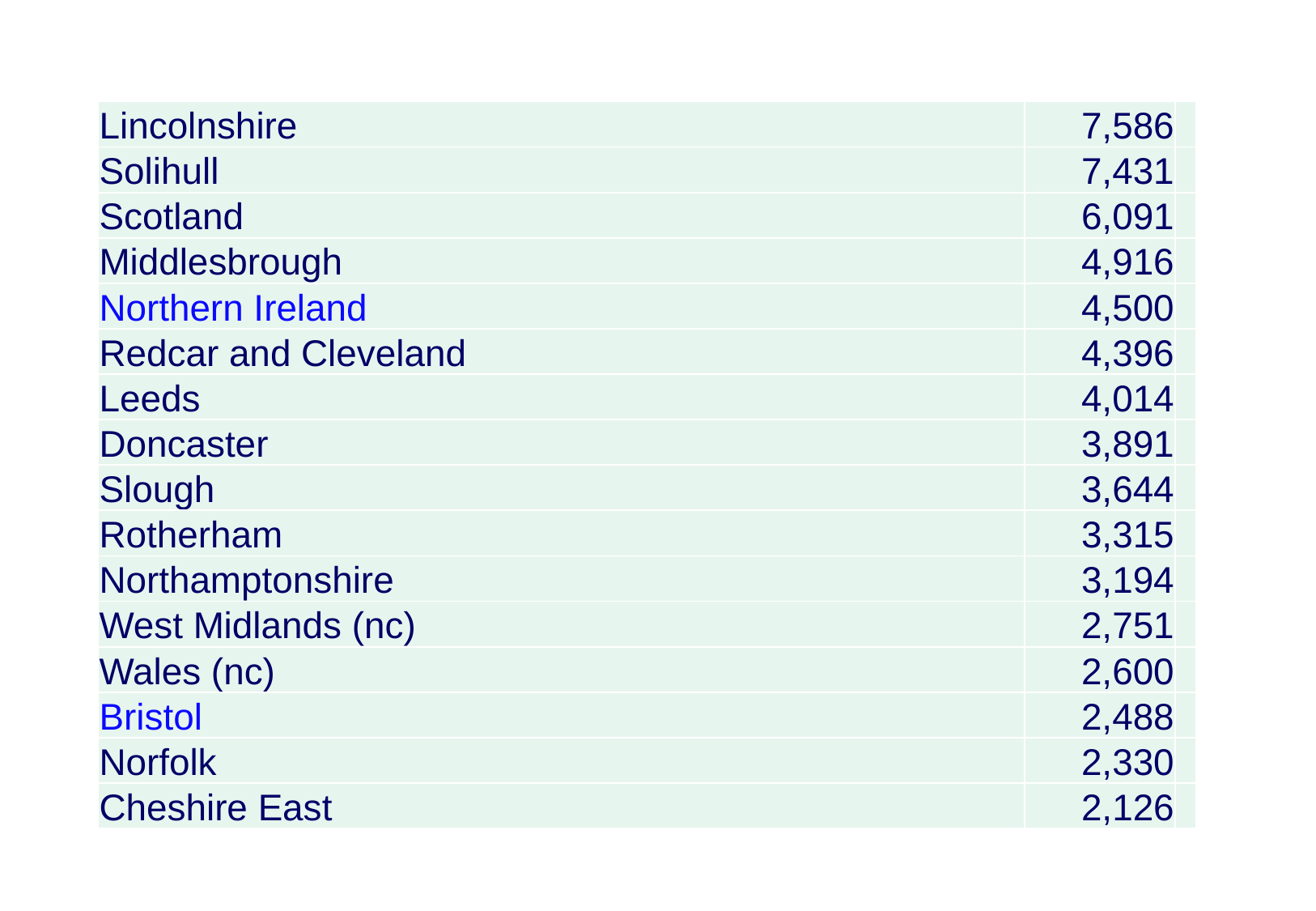

| Lincolnshire | 7,586 |  |
| --- | --- | --- |
| Solihull | 7,431 |  |
| Scotland | 6,091 |  |
| Middlesbrough | 4,916 |  |
| Northern Ireland | 4,500 |  |
| Redcar and Cleveland | 4,396 |  |
| Leeds | 4,014 |  |
| Doncaster | 3,891 |  |
| Slough | 3,644 |  |
| Rotherham | 3,315 |  |
| Northamptonshire | 3,194 |  |
| West Midlands (nc) | 2,751 |  |
| Wales (nc) | 2,600 |  |
| Bristol | 2,488 |  |
| Norfolk | 2,330 |  |
| Cheshire East | 2,126 |  |
#